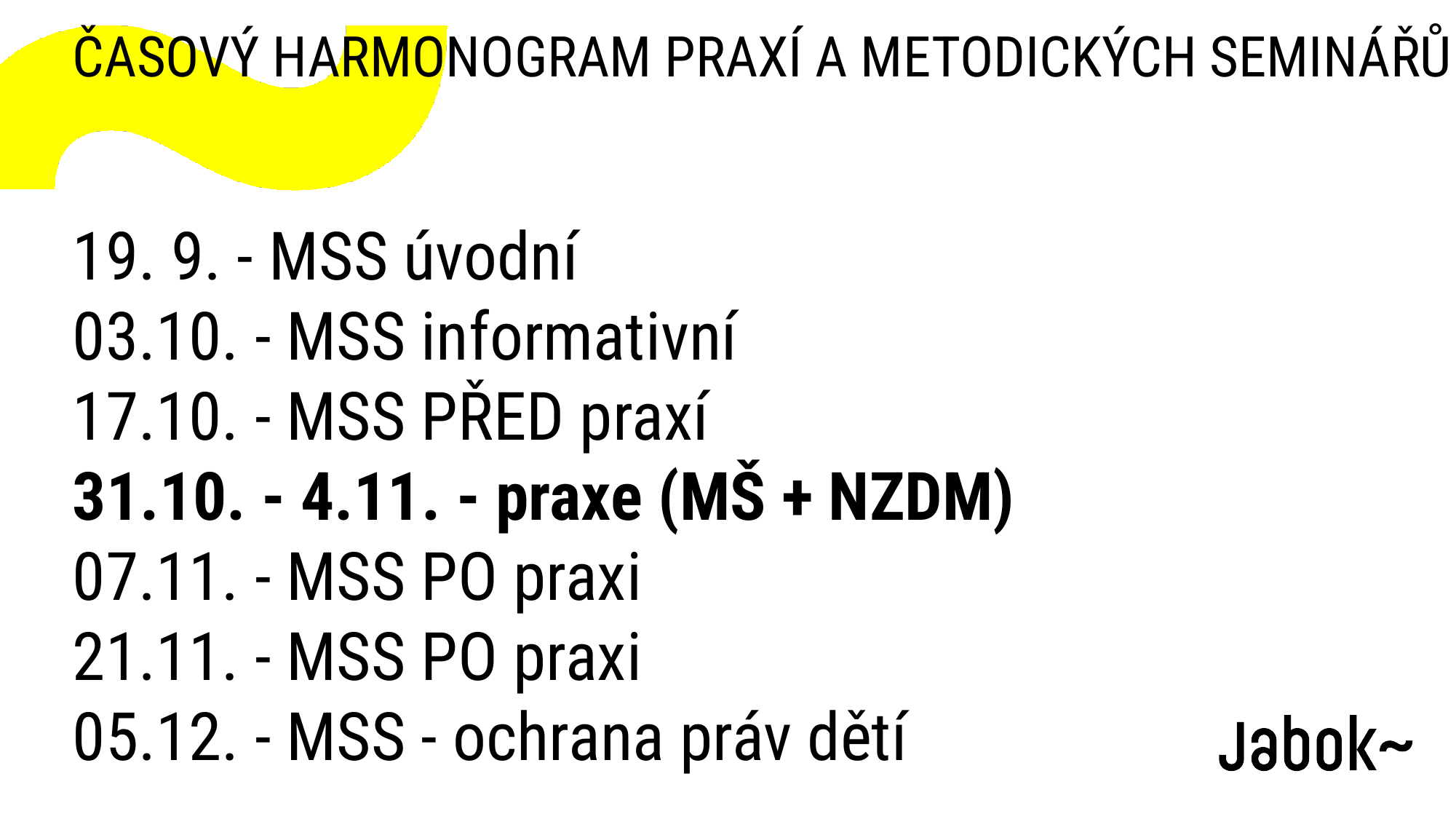

# ČASOVÝ HARMONOGRAM PRAXÍ A METODICKÝCH SEMINÁŘŮ
19. 9. - MSS úvodní
03.10. - MSS informativní
17.10. - MSS PŘED praxí
31.10. - 4.11. - praxe (MŠ + NZDM)
07.11. - MSS PO praxi
21.11. - MSS PO praxi
05.12. - MSS - ochrana práv dětí